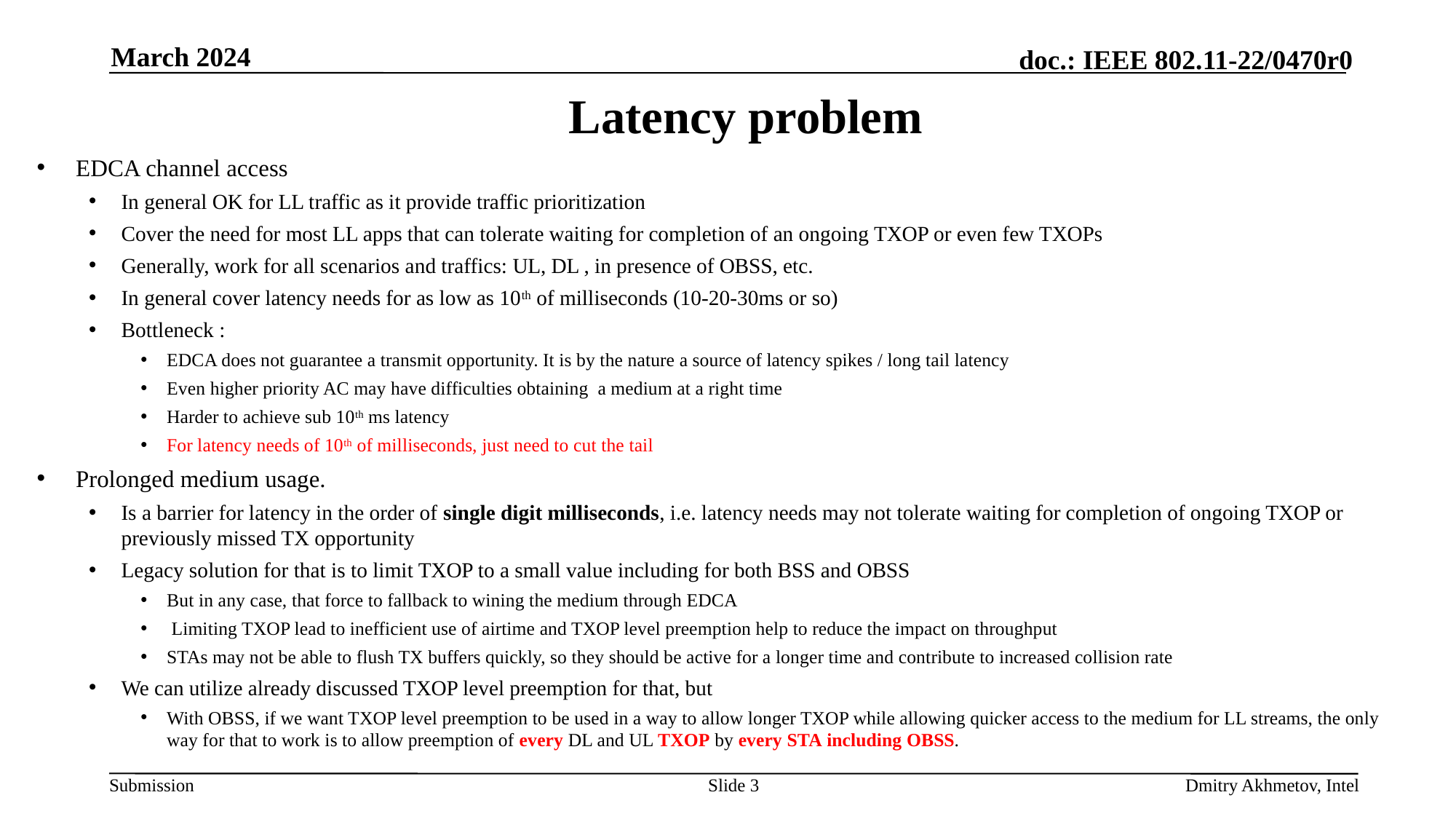

March 2024
# Latency problem
EDCA channel access
In general OK for LL traffic as it provide traffic prioritization
Cover the need for most LL apps that can tolerate waiting for completion of an ongoing TXOP or even few TXOPs
Generally, work for all scenarios and traffics: UL, DL , in presence of OBSS, etc.
In general cover latency needs for as low as 10th of milliseconds (10-20-30ms or so)
Bottleneck :
EDCA does not guarantee a transmit opportunity. It is by the nature a source of latency spikes / long tail latency
Even higher priority AC may have difficulties obtaining  a medium at a right time
Harder to achieve sub 10th ms latency
For latency needs of 10th of milliseconds, just need to cut the tail
Prolonged medium usage.
Is a barrier for latency in the order of single digit milliseconds, i.e. latency needs may not tolerate waiting for completion of ongoing TXOP or previously missed TX opportunity
Legacy solution for that is to limit TXOP to a small value including for both BSS and OBSS
But in any case, that force to fallback to wining the medium through EDCA
 Limiting TXOP lead to inefficient use of airtime and TXOP level preemption help to reduce the impact on throughput
STAs may not be able to flush TX buffers quickly, so they should be active for a longer time and contribute to increased collision rate
We can utilize already discussed TXOP level preemption for that, but
With OBSS, if we want TXOP level preemption to be used in a way to allow longer TXOP while allowing quicker access to the medium for LL streams, the only way for that to work is to allow preemption of every DL and UL TXOP by every STA including OBSS.
Slide 3
Dmitry Akhmetov, Intel